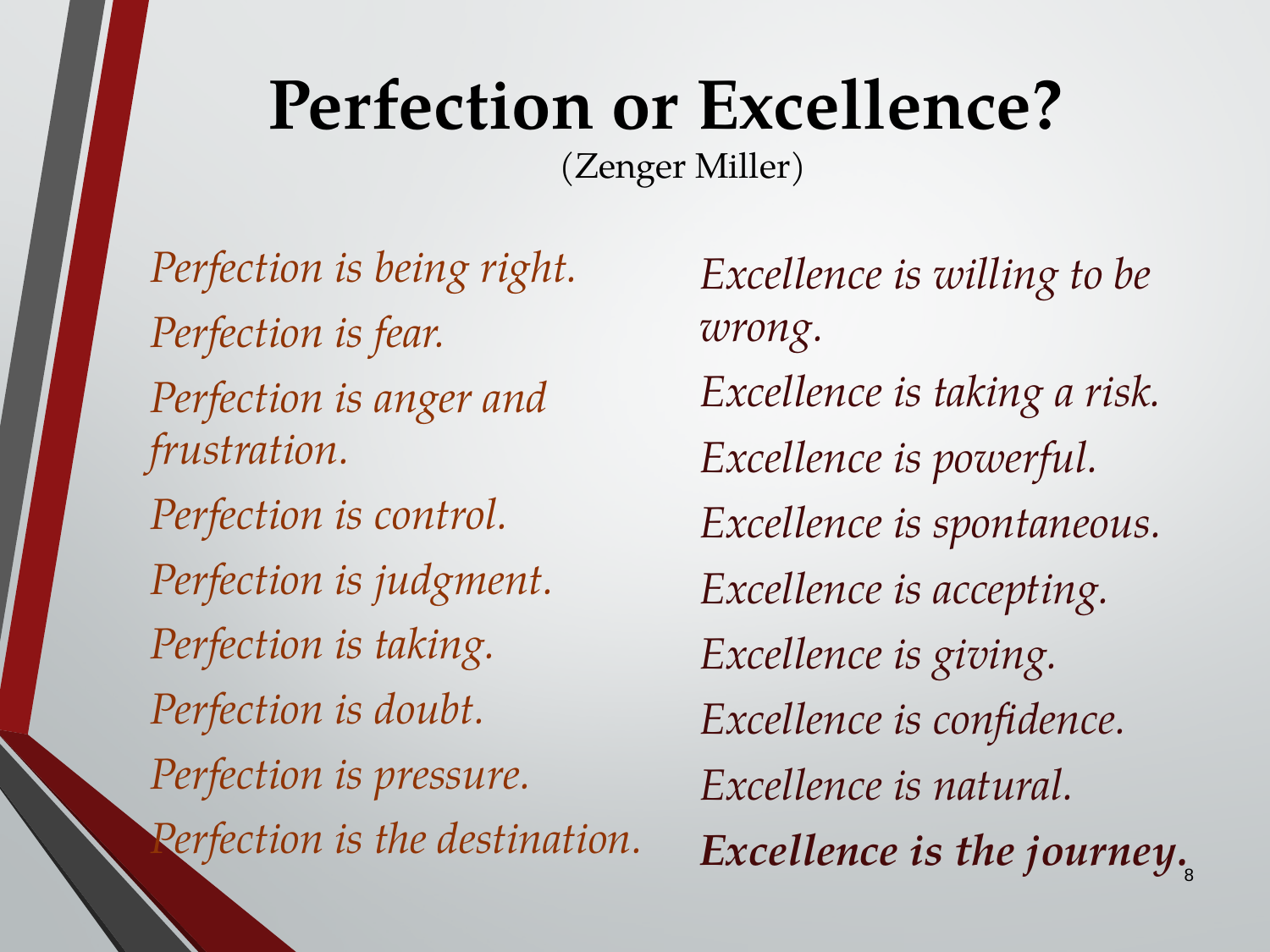

# Perfection or Excellence? (Zenger Miller)
Perfection is being right.
Perfection is fear.
Perfection is anger and frustration.
Perfection is control.
Perfection is judgment.
Perfection is taking.
Perfection is doubt.
Perfection is pressure.
Perfection is the destination.

Excellence is willing to be wrong.
Excellence is taking a risk.
Excellence is powerful.
Excellence is spontaneous.
Excellence is accepting.
Excellence is giving.
Excellence is confidence.
Excellence is natural.
Excellence is the journey.

8